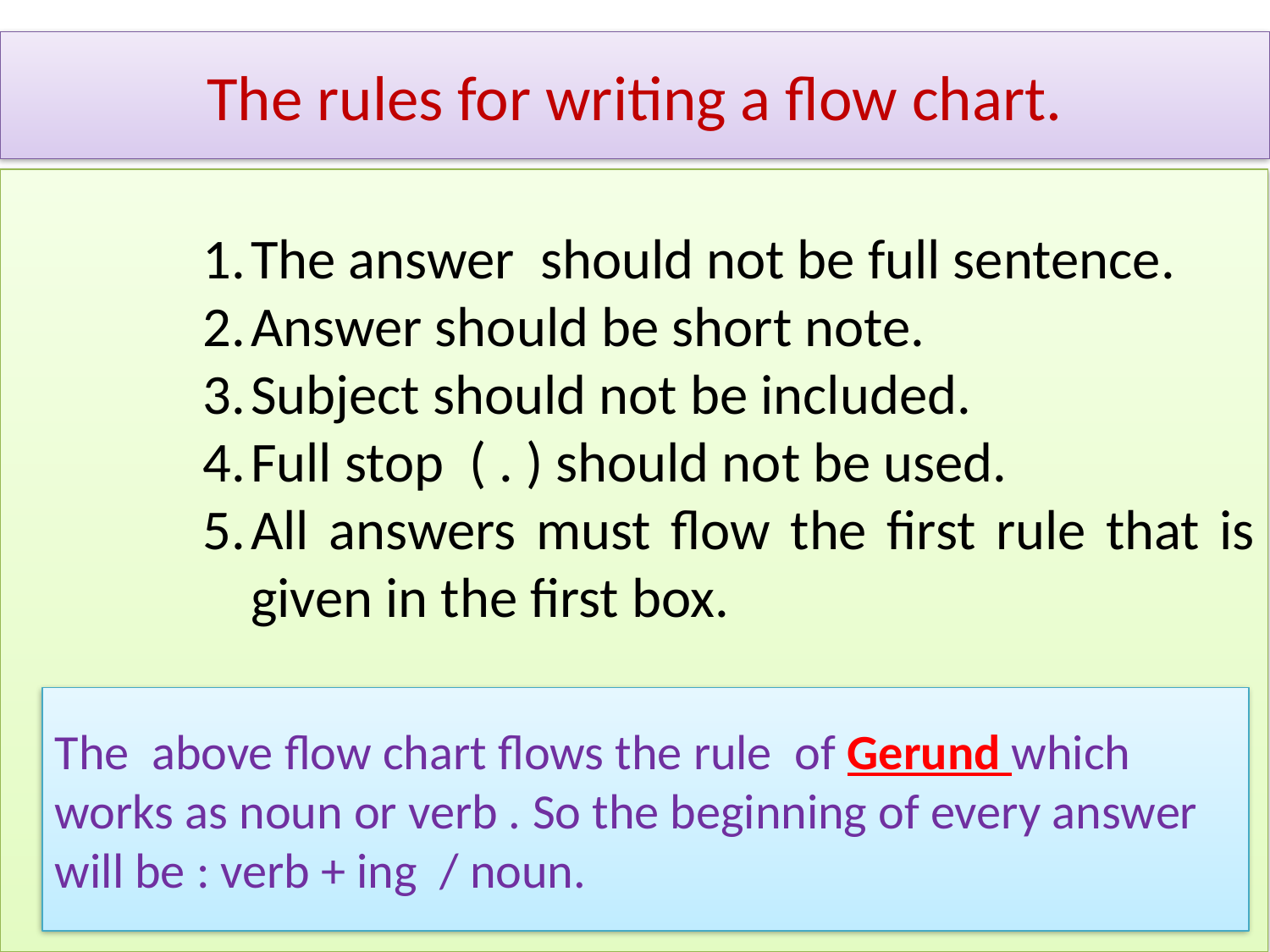

The rules for writing a flow chart.
The answer  should not be full sentence.
Answer should be short note.
Subject should not be included.
Full stop  ( . ) should not be used.
All answers must flow the first rule that is given in the first box.

The  above flow chart flows the rule  of Gerund which works as noun or verb . So the beginning of every answer will be : verb + ing  / noun.